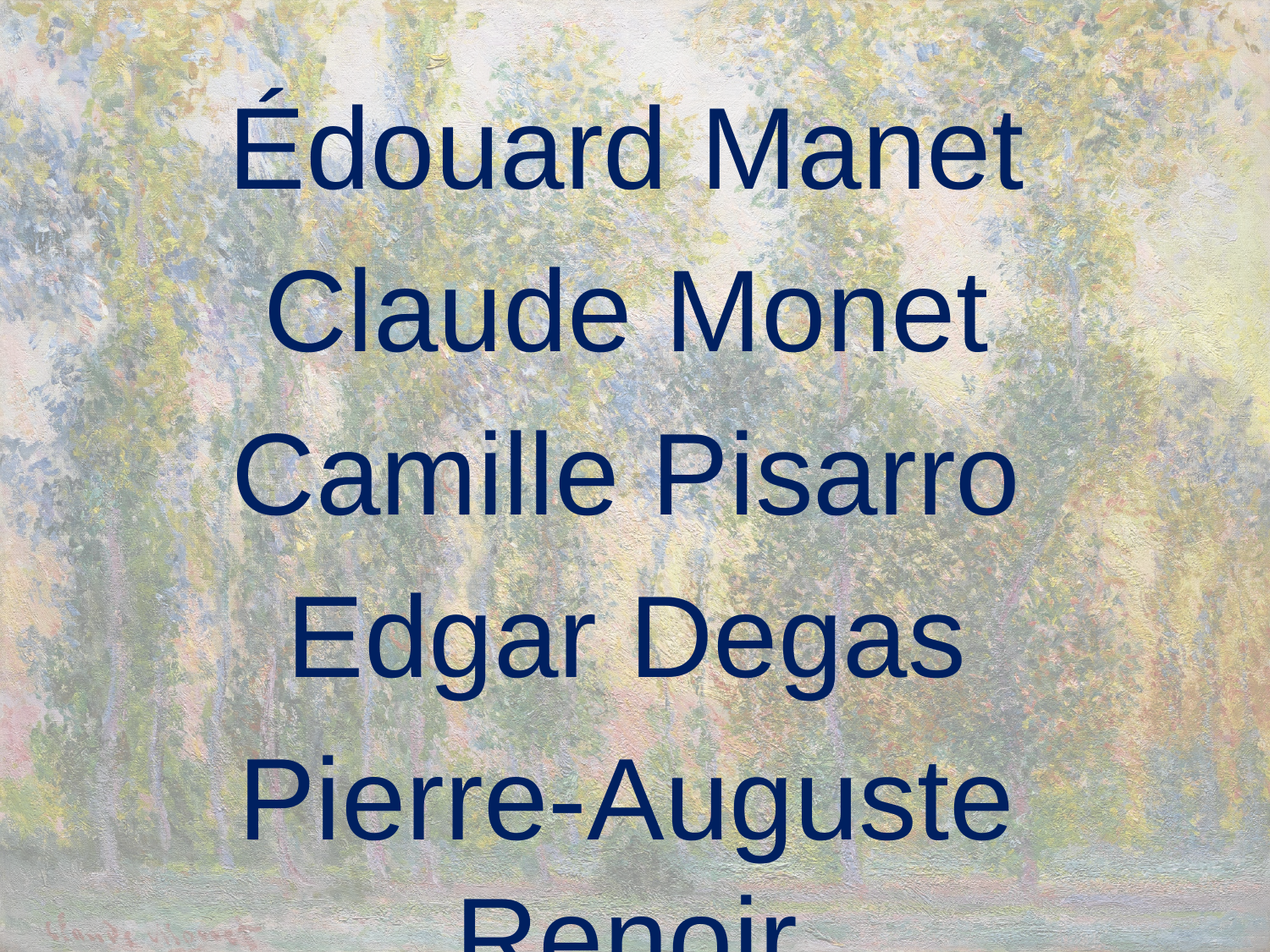

Édouard Manet
Claude Monet
Camille Pisarro
Edgar Degas
Pierre-Auguste Renoir